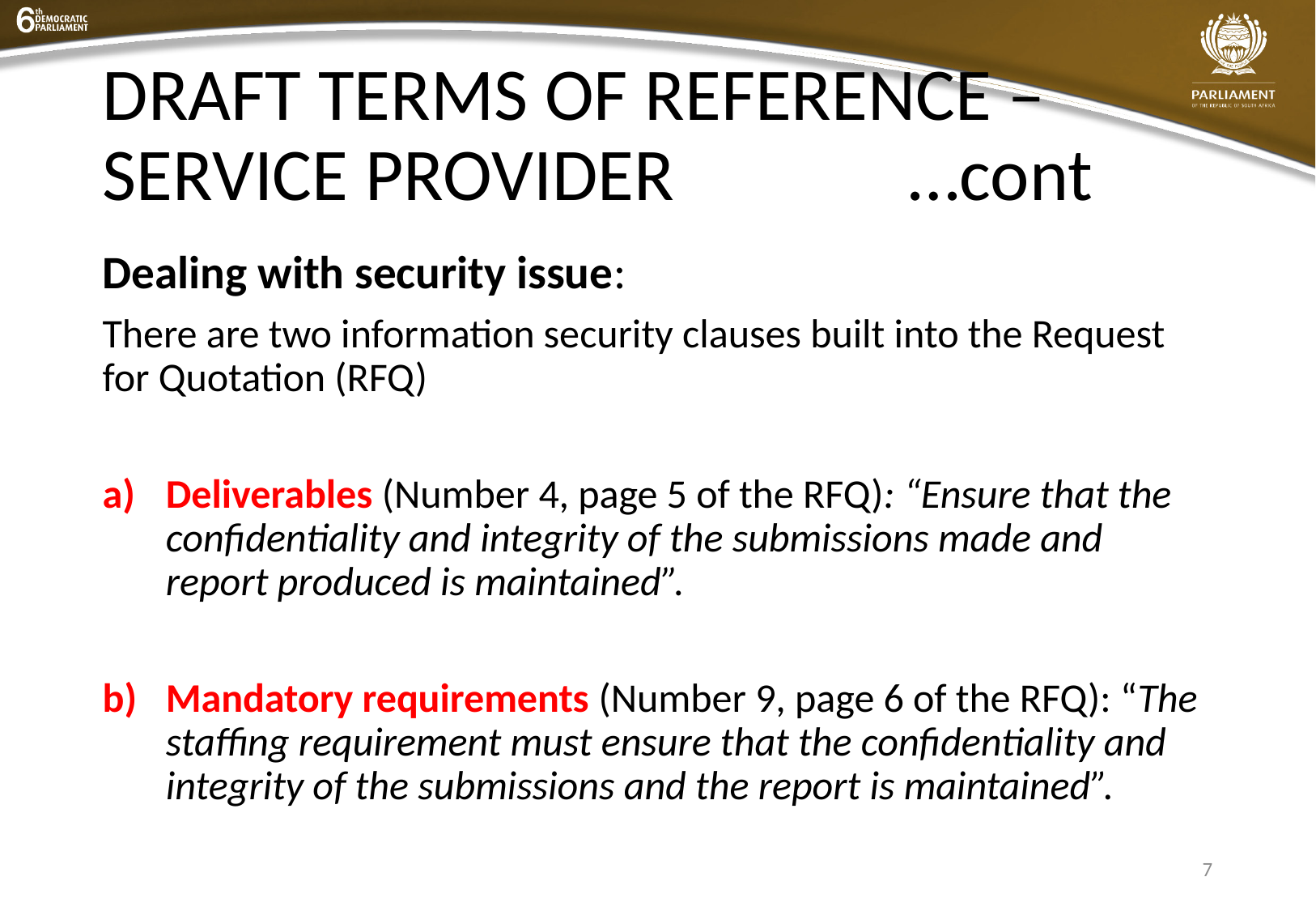

# DRAFT TERMS OF REFERENCE – SERVICE PROVIDER              …cont
Dealing with security issue:
There are two information security clauses built into the Request for Quotation (RFQ)

Deliverables (Number 4, page 5 of the RFQ): “Ensure that the confidentiality and integrity of the submissions made and report produced is maintained”.

Mandatory requirements (Number 9, page 6 of the RFQ): “The staffing requirement must ensure that the confidentiality and integrity of the submissions and the report is maintained”.

7